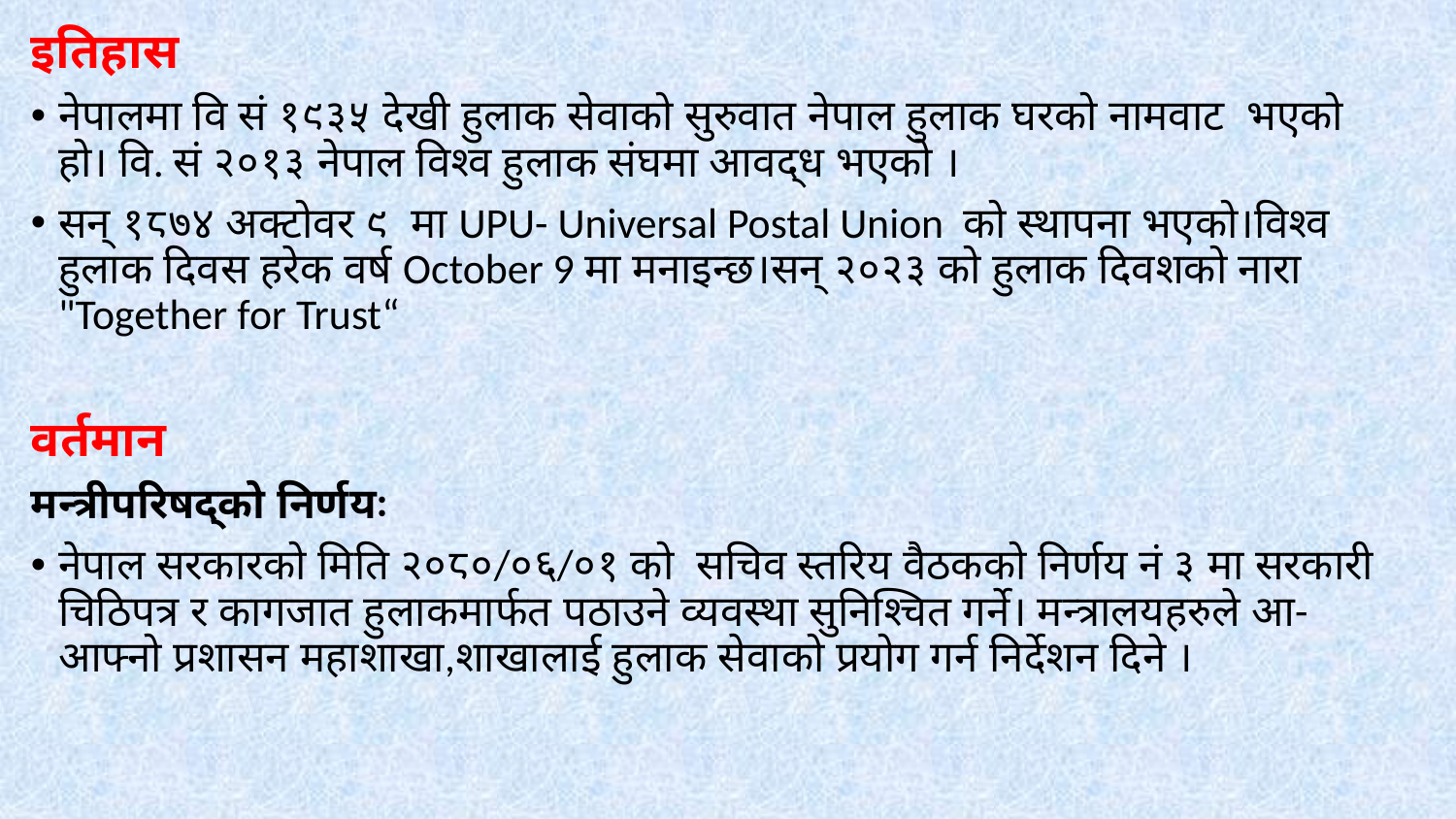

इतिहास
नेपालमा वि सं १९३५ देखी हुलाक सेवाको सुरुवात नेपाल हुलाक घरको नामवाट  भएको हो। वि. सं २०१३ नेपाल विश्व हुलाक संघमा आवद्ध भएको ।
सन् १८७४ अक्टोवर ९  मा UPU- Universal Postal Union  को स्थापना भएको।विश्व हुलाक दिवस हरेक वर्ष October 9 मा मनाइन्छ।सन् २०२३ को हुलाक दिवशको नारा "Together for Trust“

वर्तमान
मन्त्रीपरिषद्को निर्णयः
नेपाल सरकारको मिति २०८०/०६/०१ को  सचिव स्तरिय वैठकको निर्णय नं ३ मा सरकारी चिठिपत्र र कागजात हुलाकमार्फत पठाउने व्यवस्था सुनिश्चित गर्ने। मन्त्रालयहरुले आ-आफ्नो प्रशासन महाशाखा,शाखालाई हुलाक सेवाको प्रयोग गर्न निर्देशन दिने ।